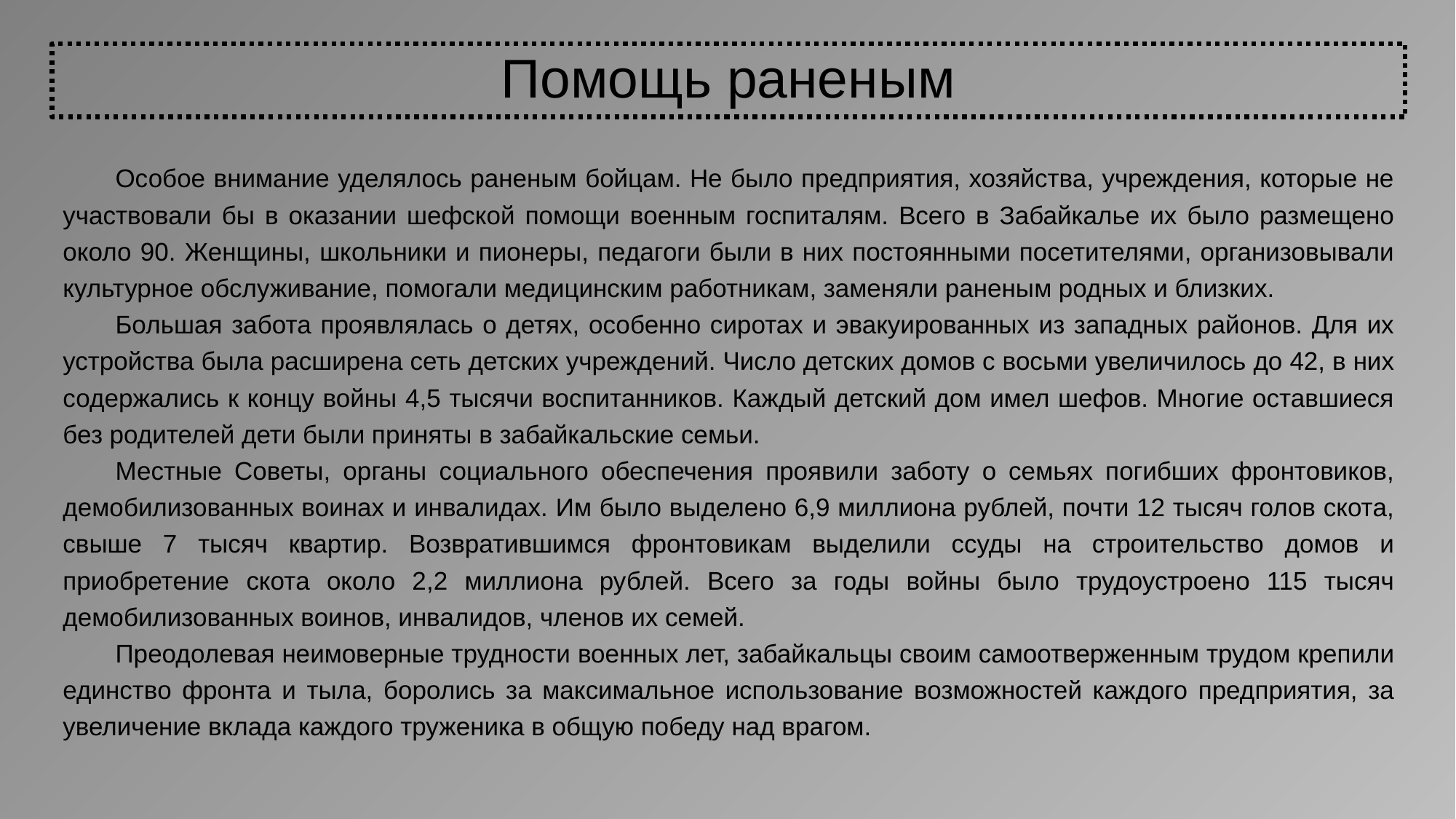

# Помощь раненым
Особое внимание уделялось раненым бойцам. Не было предприятия, хозяйства, учреждения, которые не участвовали бы в оказании шефской помощи военным госпиталям. Всего в Забайкалье их было размещено около 90. Женщины, школьники и пионеры, педагоги были в них постоянными посетителями, организовывали культурное обслуживание, помогали медицинским работникам, заменяли раненым родных и близких.
Большая забота проявлялась о детях, особенно сиротах и эвакуированных из западных районов. Для их устройства была расширена сеть детских учреждений. Число детских домов с восьми увеличилось до 42, в них содержались к концу войны 4,5 тысячи воспитанников. Каждый детский дом имел шефов. Многие оставшиеся без родителей дети были приняты в забайкальские семьи.
Местные Советы, органы социального обеспечения проявили заботу о семьях погибших фронтовиков, демобилизованных воинах и инвалидах. Им было выделено 6,9 миллиона рублей, почти 12 тысяч голов скота, свыше 7 тысяч квартир. Возвратившимся фронтовикам выделили ссуды на строительство домов и приобретение скота около 2,2 миллиона рублей. Всего за годы войны было трудоустроено 115 тысяч демобилизованных воинов, инвалидов, членов их семей.
Преодолевая неимоверные трудности военных лет, забайкальцы своим самоотверженным трудом крепили единство фронта и тыла, боролись за максимальное использование возможностей каждого предприятия, за увеличение вклада каждого труженика в общую победу над врагом.